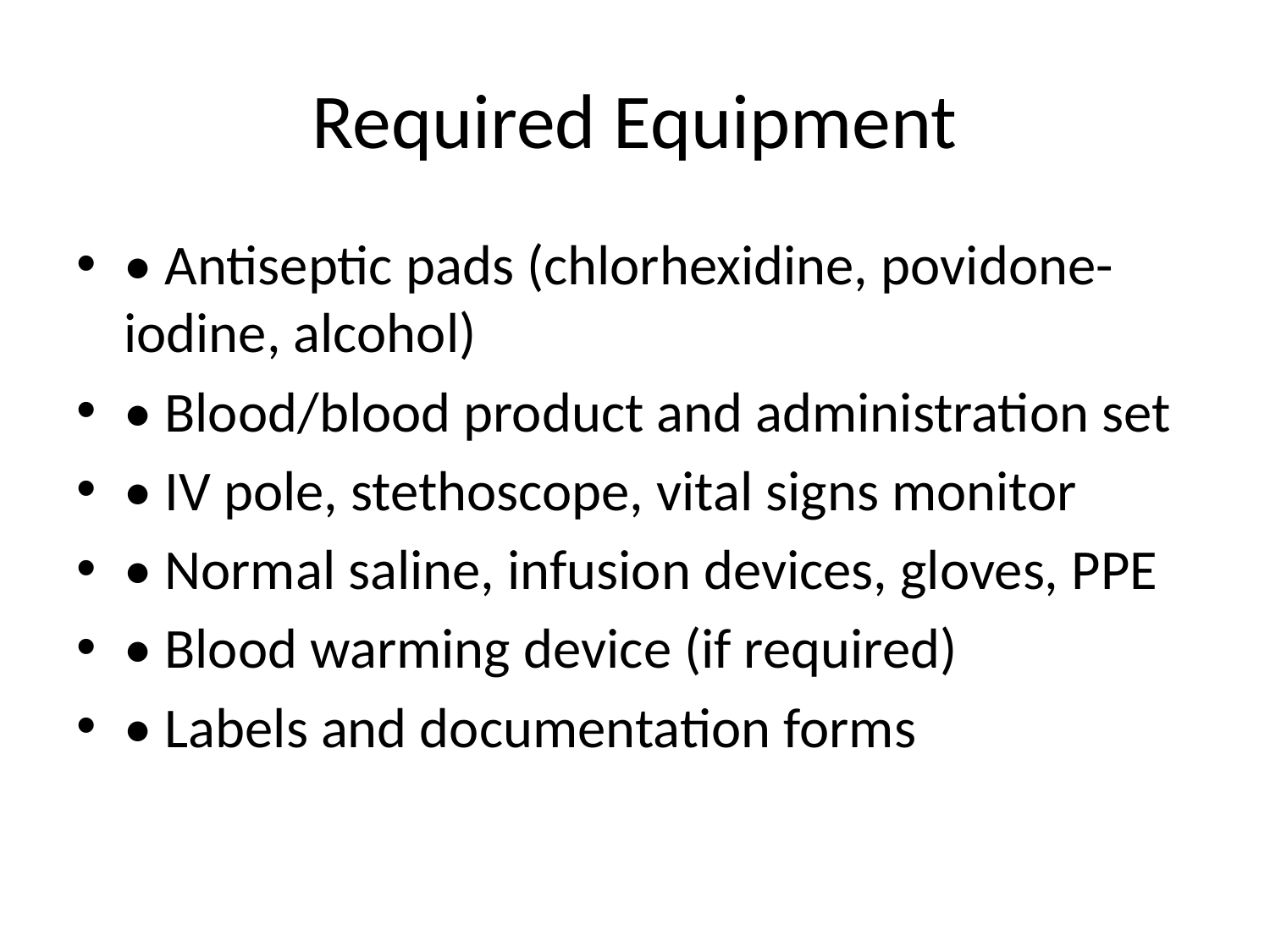

# Required Equipment
• Antiseptic pads (chlorhexidine, povidone-iodine, alcohol)
• Blood/blood product and administration set
• IV pole, stethoscope, vital signs monitor
• Normal saline, infusion devices, gloves, PPE
• Blood warming device (if required)
• Labels and documentation forms